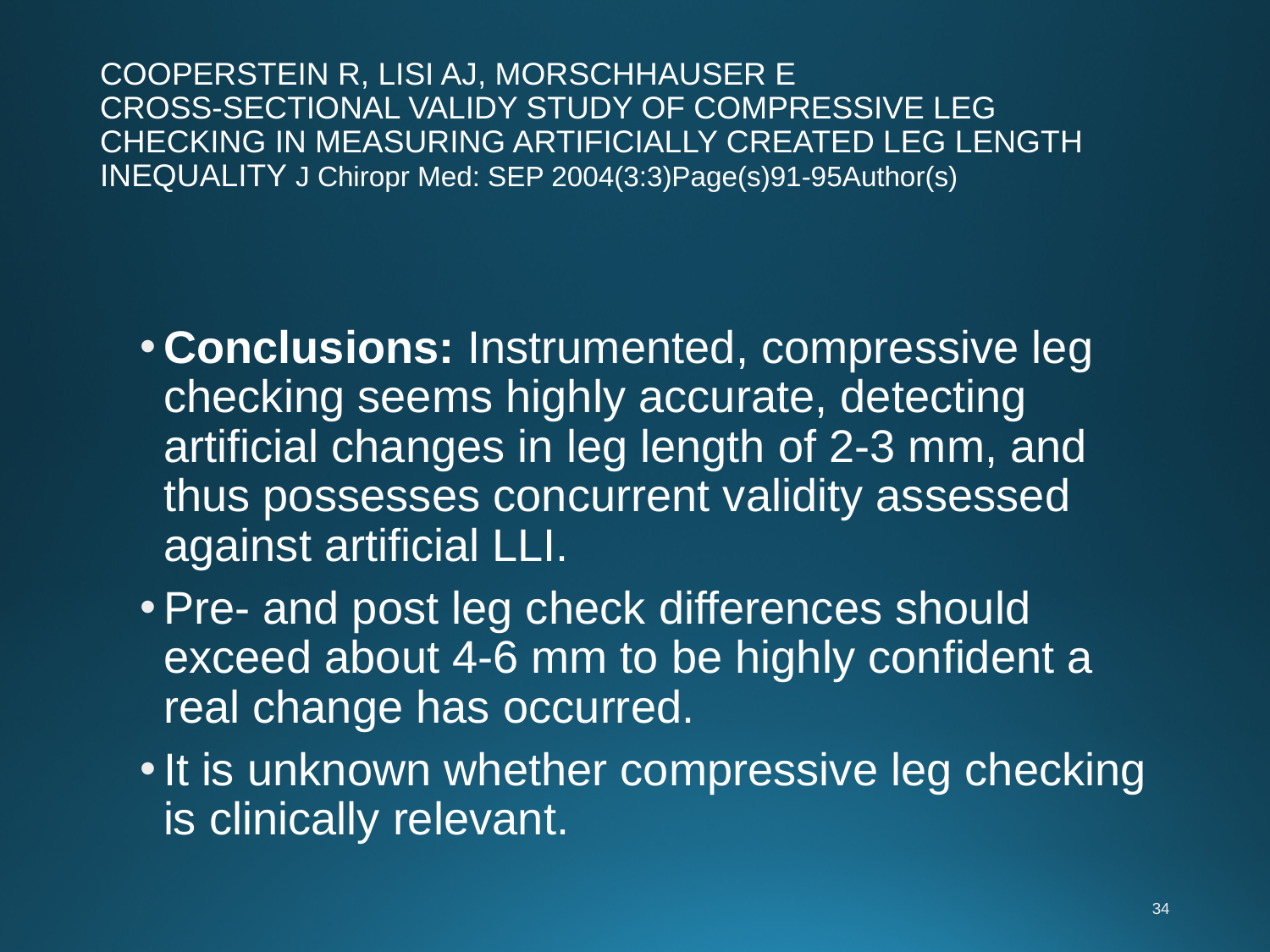

# COOPERSTEIN R, LISI AJ, MORSCHHAUSER E CROSS-SECTIONAL VALIDY STUDY OF COMPRESSIVE LEG CHECKING IN MEASURING ARTIFICIALLY CREATED LEG LENGTH INEQUALITY J Chiropr Med: SEP 2004(3:3)Page(s)91-95Author(s)
Conclusions: Instrumented, compressive leg checking seems highly accurate, detecting artificial changes in leg length of 2-3 mm, and thus possesses concurrent validity assessed against artificial LLI.
Pre- and post leg check differences should exceed about 4-6 mm to be highly confident a real change has occurred.
It is unknown whether compressive leg checking is clinically relevant.
34